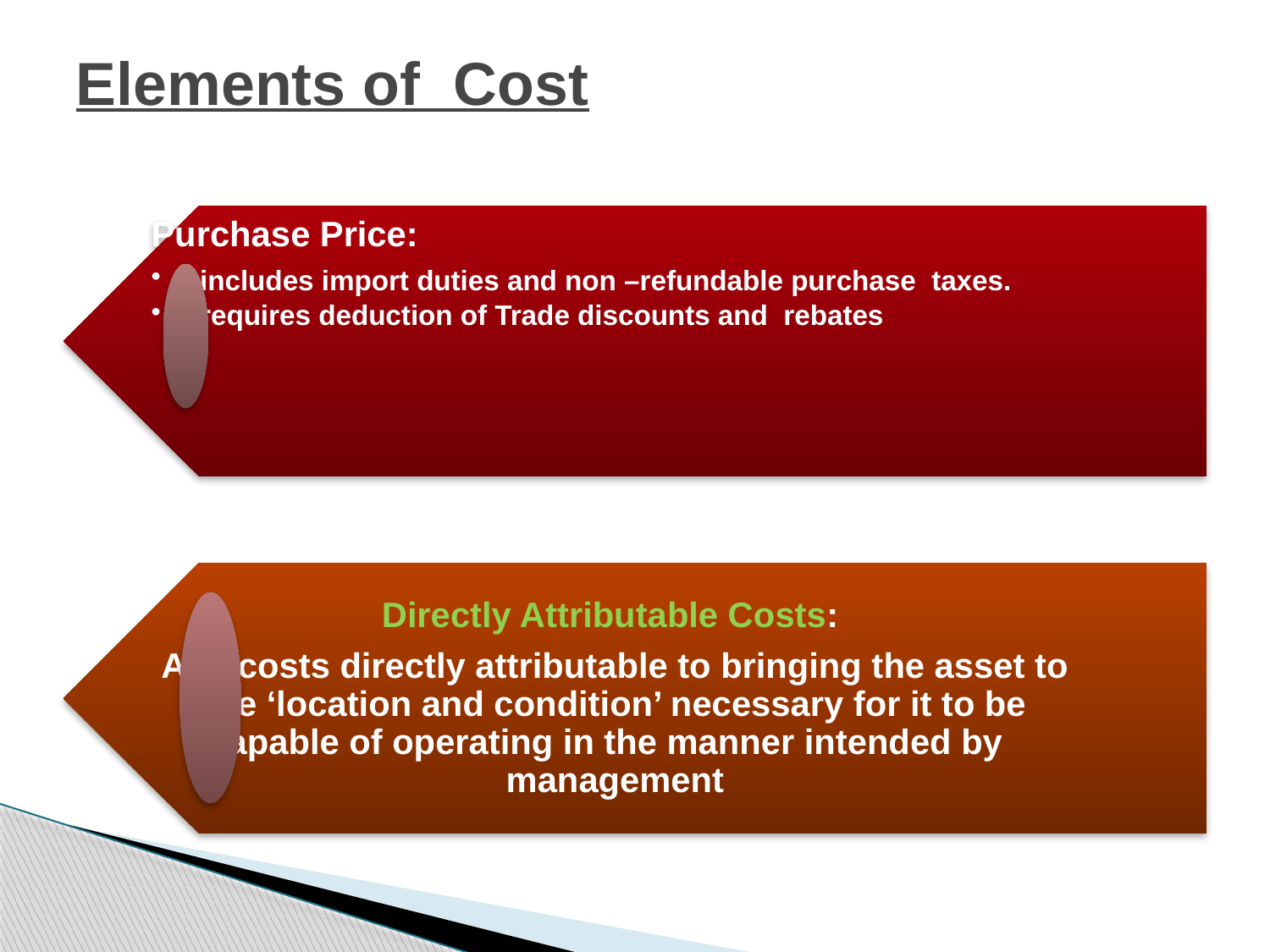

# Elements of  Cost
Purchase Price:
It includes import duties and non –refundable purchase  taxes.
It requires deduction of Trade discounts and  rebates
Directly Attributable Costs:
Any costs directly attributable to bringing the asset to the ‘location and condition’ necessary for it to be capable of operating in the manner intended by   management